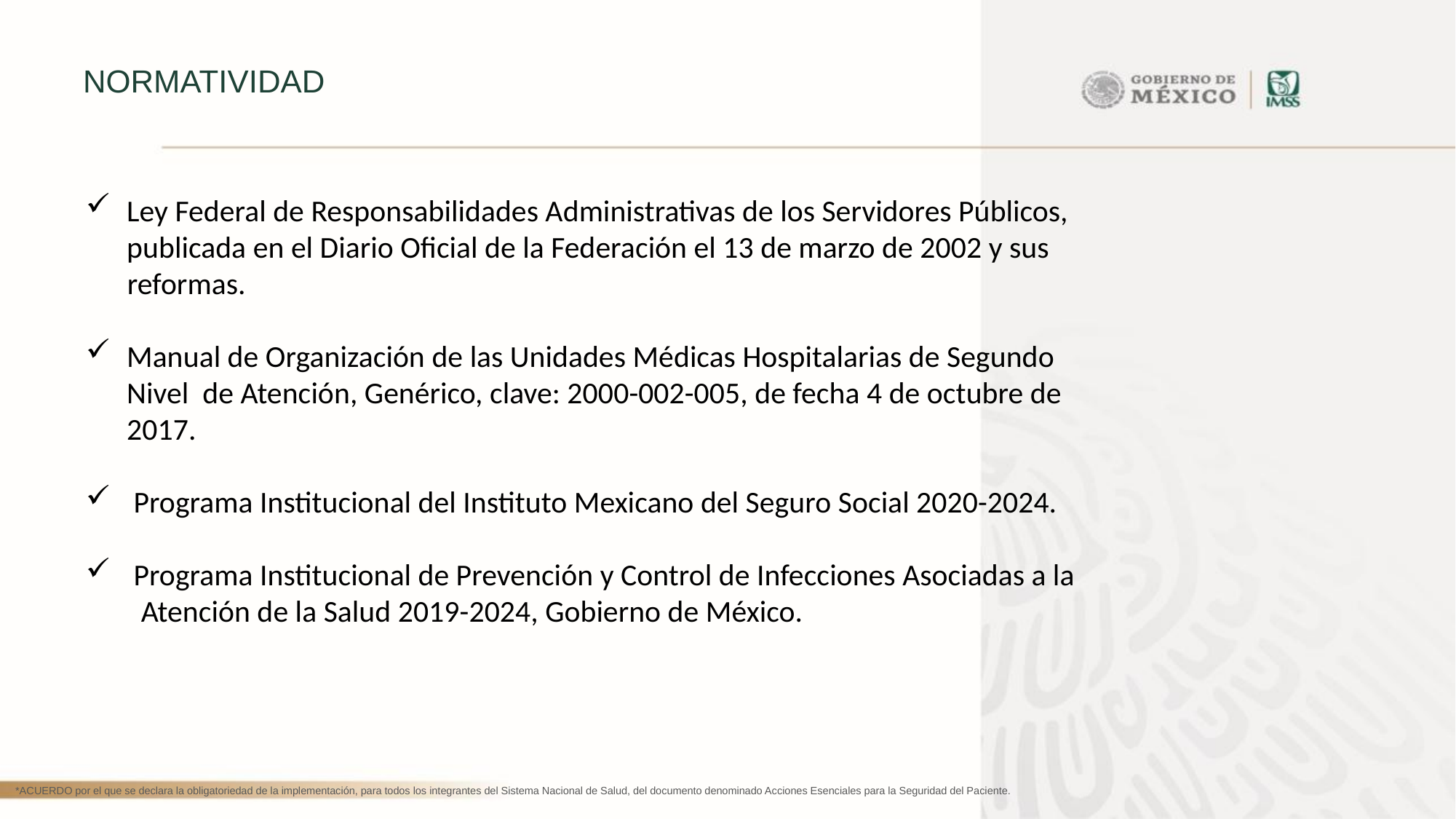

NORMATIVIDAD
Ley Federal de Responsabilidades Administrativas de los Servidores Públicos, publicada en el Diario Oficial de la Federación el 13 de marzo de 2002 y sus
      reformas.

Manual de Organización de las Unidades Médicas Hospitalarias de Segundo Nivel  de Atención, Genérico, clave: 2000-002-005, de fecha 4 de octubre de 2017.

 Programa Institucional del Instituto Mexicano del Seguro Social 2020-2024.

 Programa Institucional de Prevención y Control de Infecciones Asociadas a la
        Atención de la Salud 2019-2024, Gobierno de México.

*ACUERDO por el que se declara la obligatoriedad de la implementación, para todos los integrantes del Sistema Nacional de Salud, del documento denominado Acciones Esenciales para la Seguridad del Paciente.